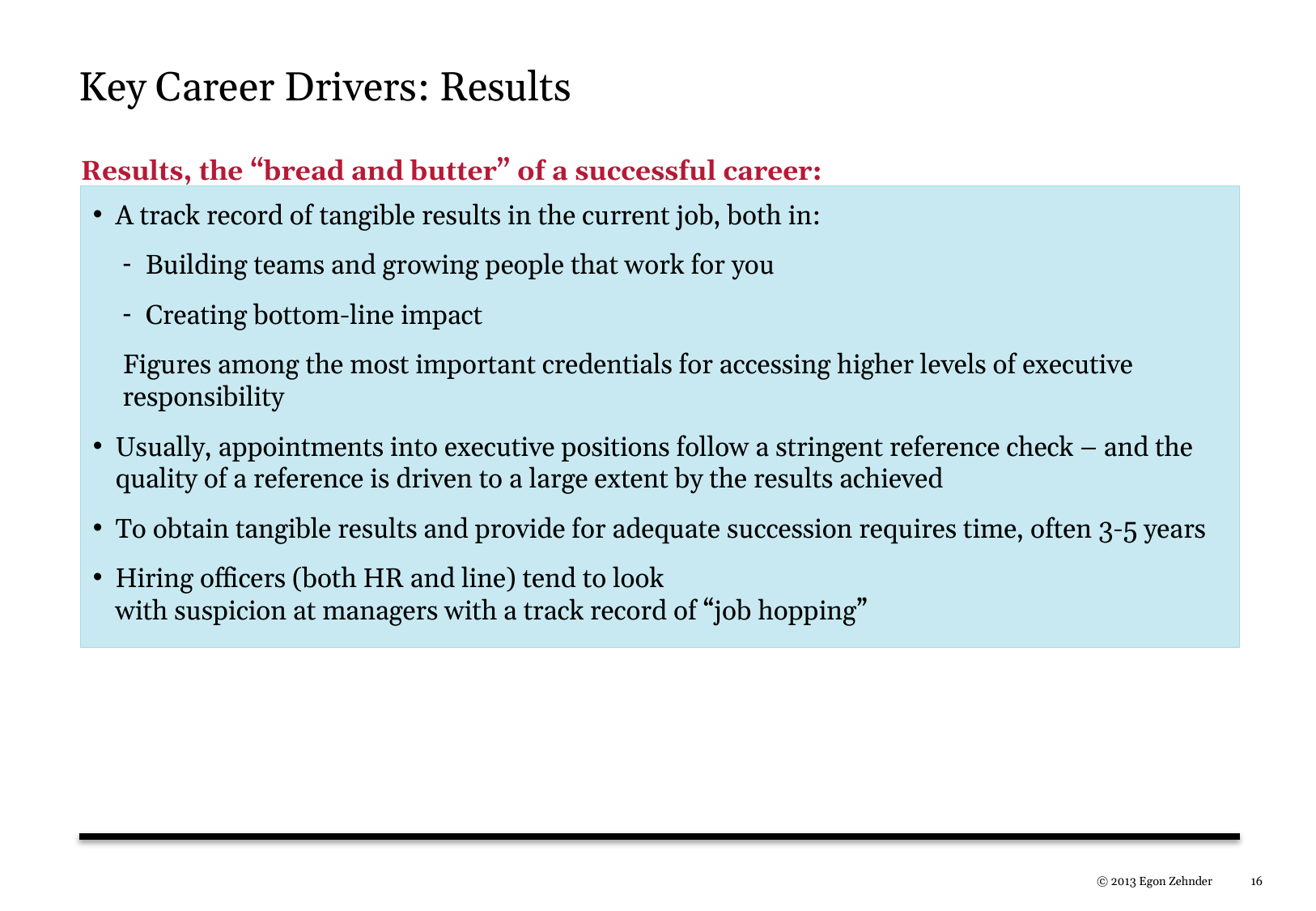

# Key Career Drivers: Results
Results, the “bread and butter” of a successful career:
A track record of tangible results in the current job, both in:
Building teams and growing people that work for you
Creating bottom-line impact
Figures among the most important credentials for accessing higher levels of executive responsibility
Usually, appointments into executive positions follow a stringent reference check – and the quality of a reference is driven to a large extent by the results achieved
To obtain tangible results and provide for adequate succession requires time, often 3-5 years
Hiring officers (both HR and line) tend to look
with suspicion at managers with a track record of “job hopping”